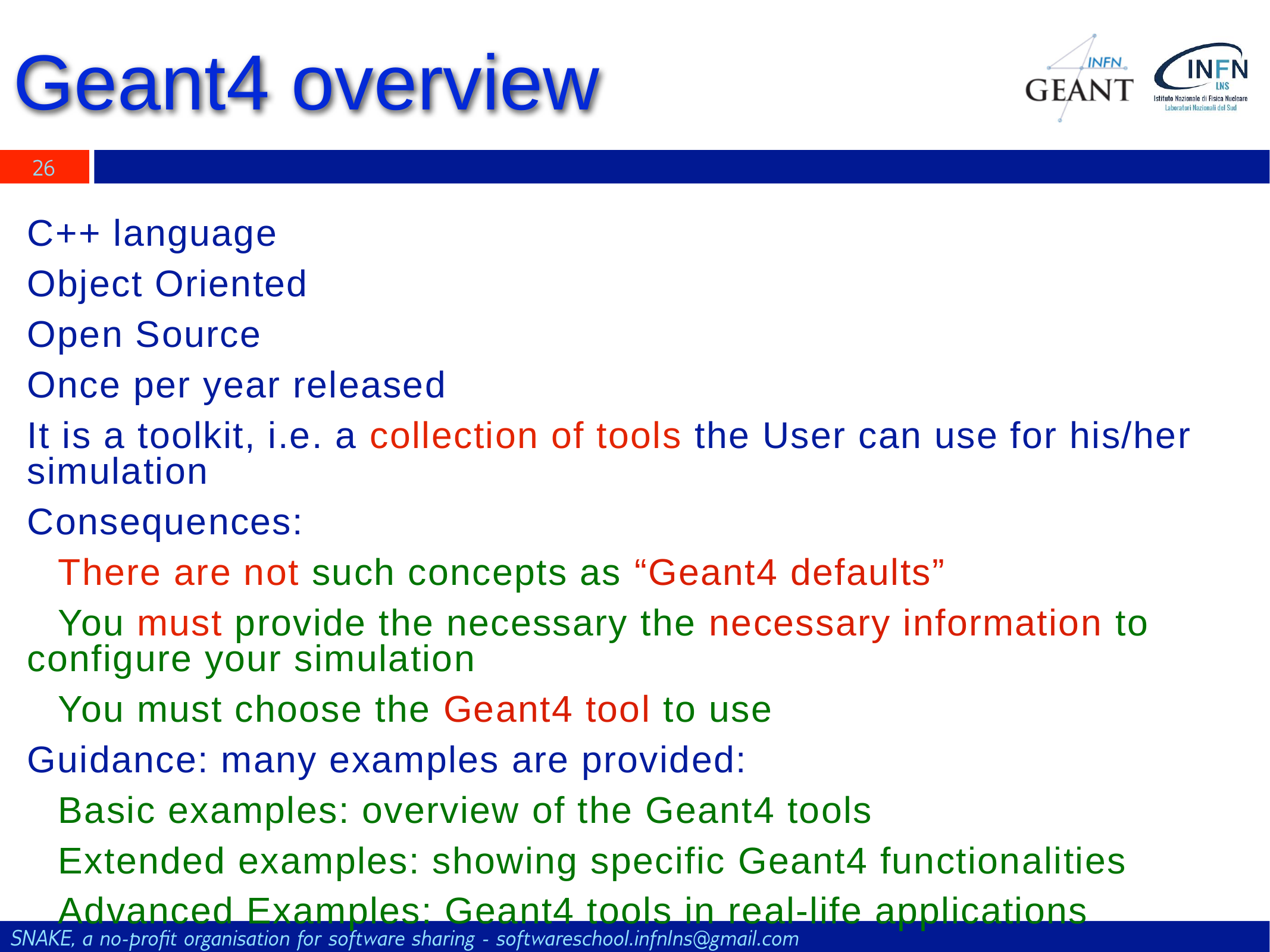

# Geant4 overview
26
C++ language
Object Oriented
Open Source
Once per year released
It is a toolkit, i.e. a collection of tools the User can use for his/her simulation
Consequences:
There are not such concepts as “Geant4 defaults”
You must provide the necessary the necessary information to configure your simulation
You must choose the Geant4 tool to use
Guidance: many examples are provided:
Basic examples: overview of the Geant4 tools
Extended examples: showing specific Geant4 functionalities
Advanced Examples: Geant4 tools in real-life applications
An important things that you know when you start to use geant4